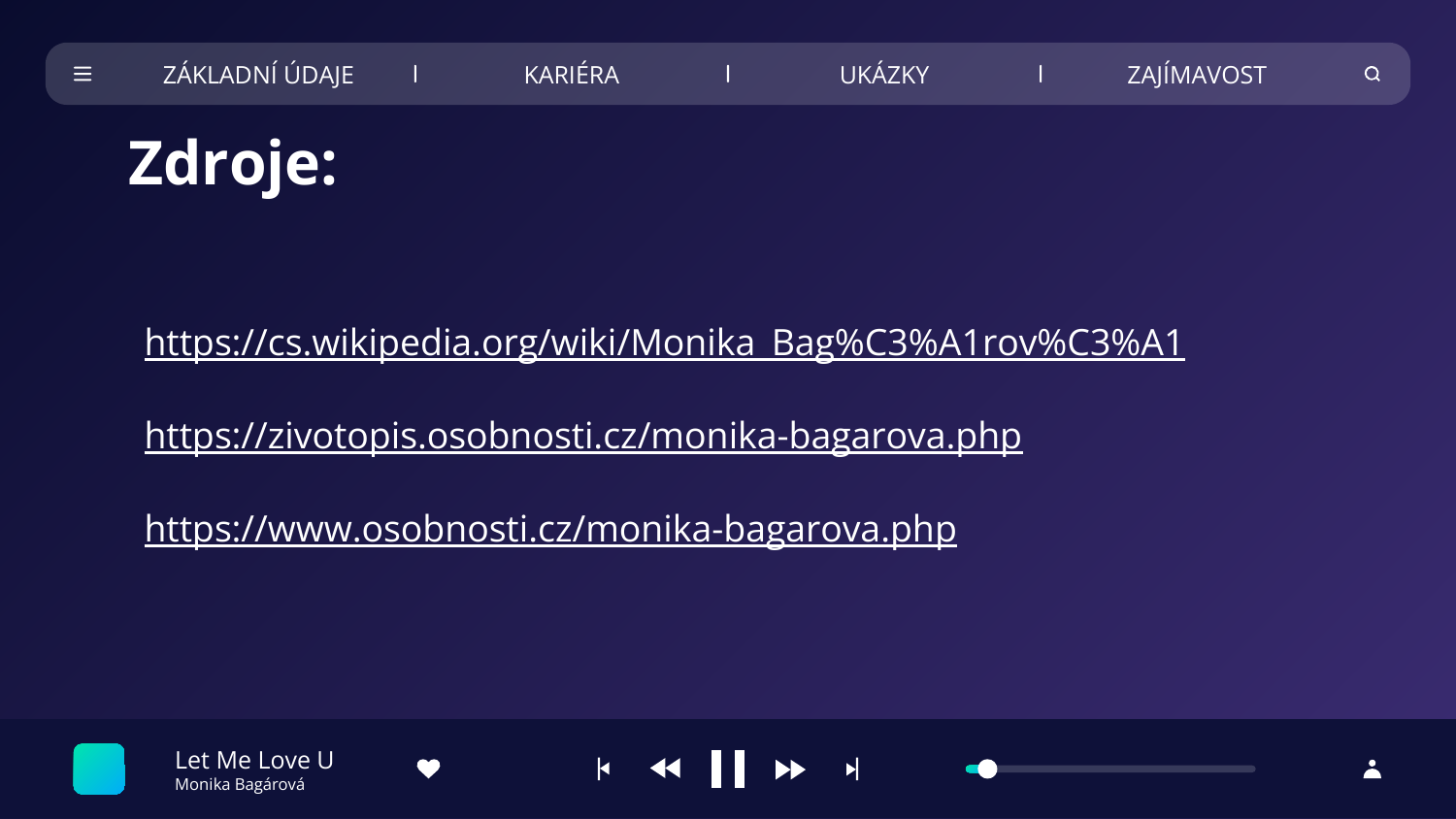

ZÁKLADNÍ ÚDAJE
KARIÉRA
UKÁZKY
ZAJÍMAVOST
# Zdroje:

https://cs.wikipedia.org/wiki/Monika_Bag%C3%A1rov%C3%A1

https://zivotopis.osobnosti.cz/monika-bagarova.php

https://www.osobnosti.cz/monika-bagarova.php

Let Me Love U
Monika Bagárová